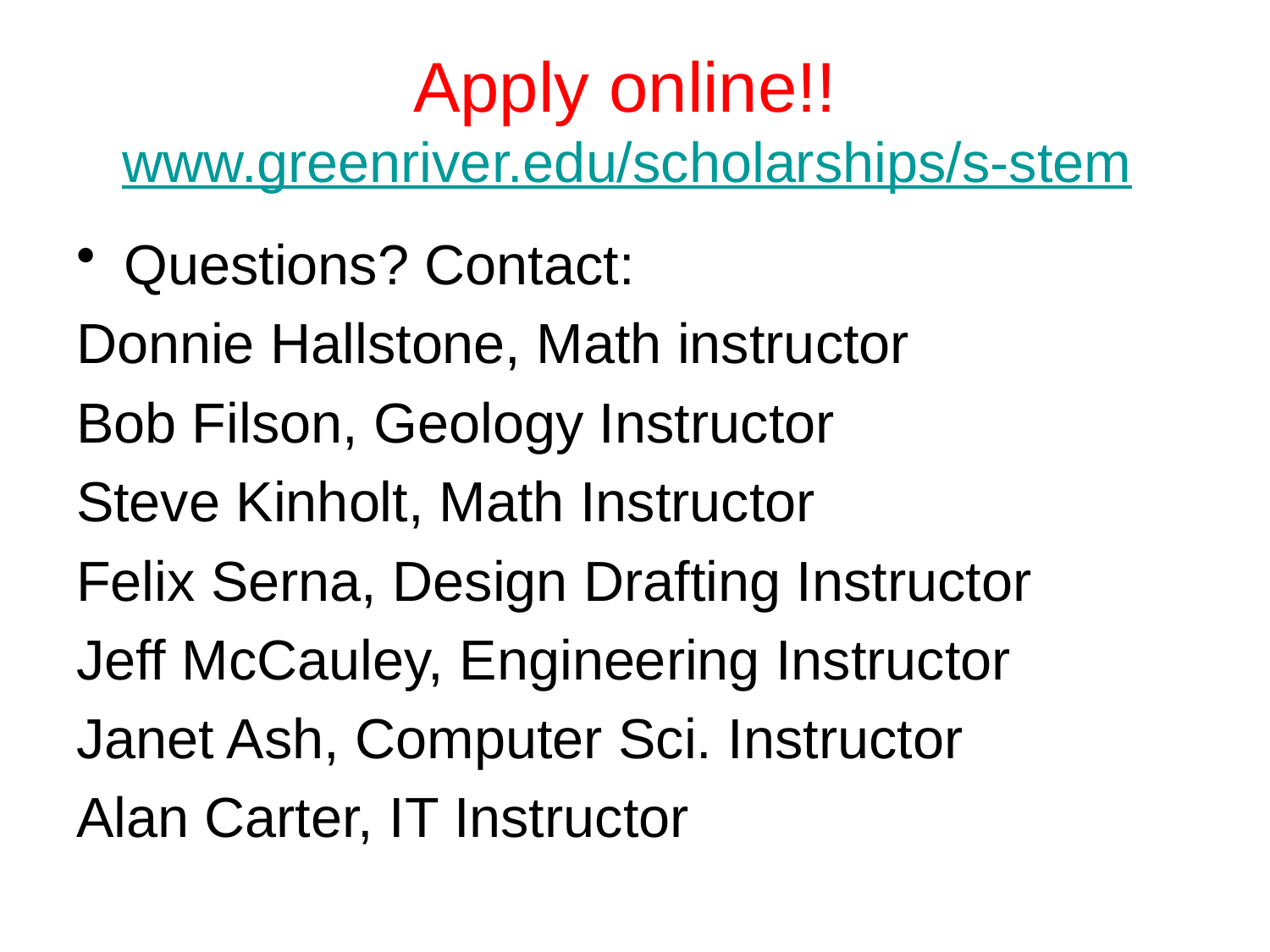

# Apply online!! www.greenriver.edu/scholarships/s-stem
Questions? Contact:
Donnie Hallstone, Math instructor
Bob Filson, Geology Instructor
Steve Kinholt, Math Instructor
Felix Serna, Design Drafting Instructor
Jeff McCauley, Engineering Instructor
Janet Ash, Computer Sci. Instructor
Alan Carter, IT Instructor